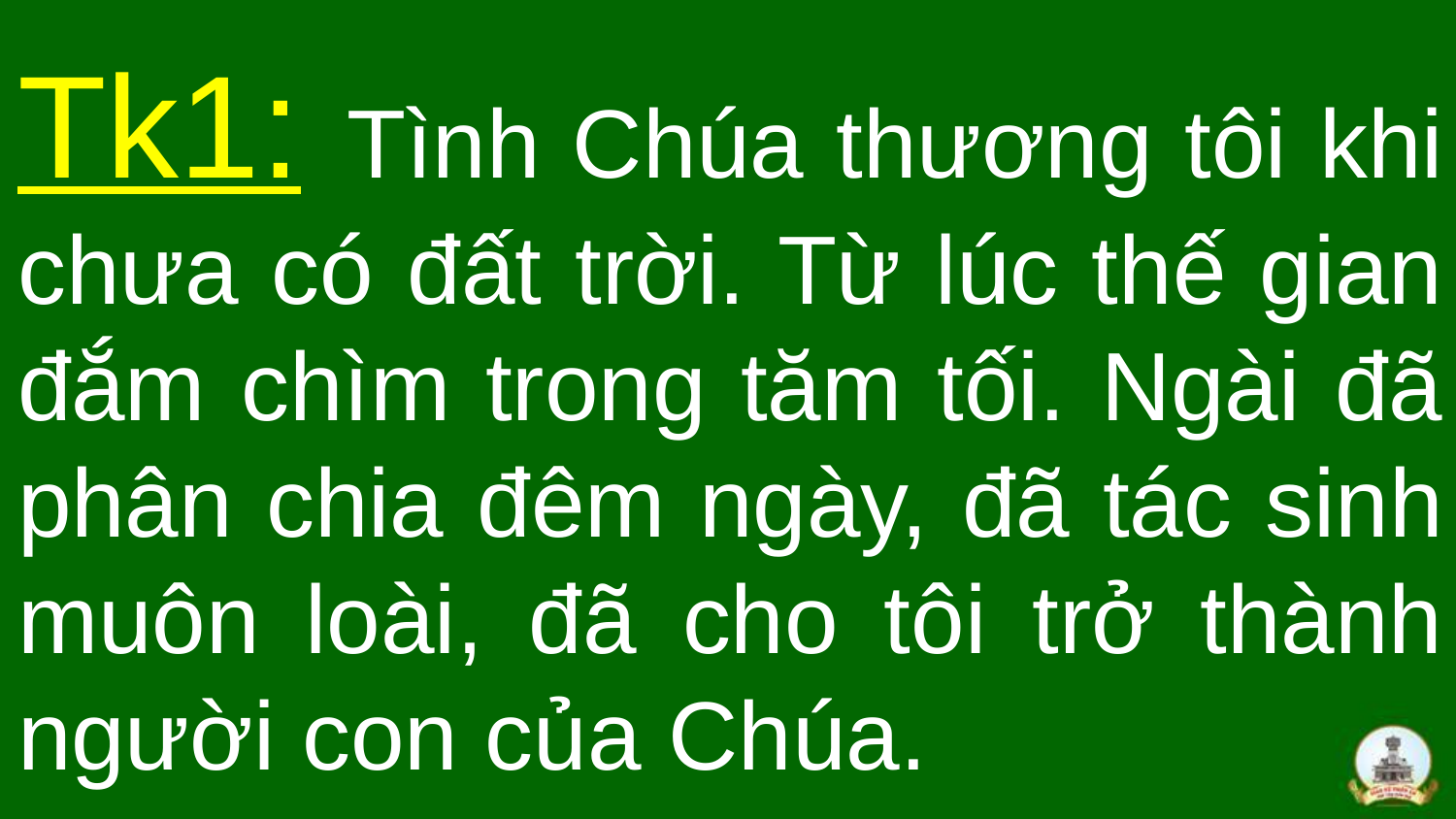

# Tk1: Tình Chúa thương tôi khi chưa có đất trời. Từ lúc thế gian đắm chìm trong tăm tối. Ngài đã phân chia đêm ngày, đã tác sinh muôn loài, đã cho tôi trở thành người con của Chúa.